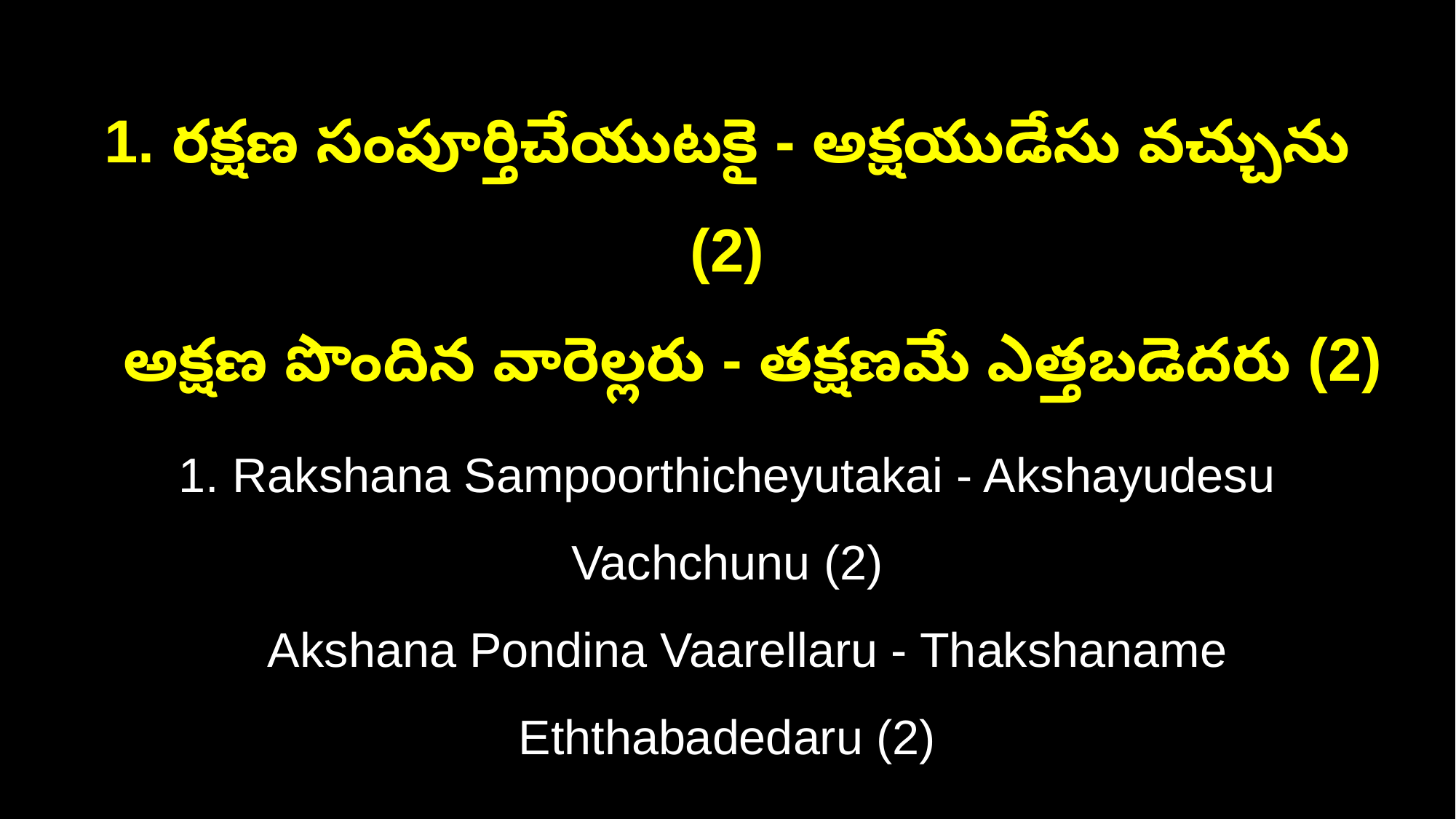

1. రక్షణ సంపూర్తిచేయుటకై - అక్షయుడేసు వచ్చును (2)
   అక్షణ పొందిన వారెల్లరు - తక్షణమే ఎత్తబడెదరు (2)
1. Rakshana Sampoorthicheyutakai - Akshayudesu Vachchunu (2)
   Akshana Pondina Vaarellaru - Thakshaname Eththabadedaru (2)